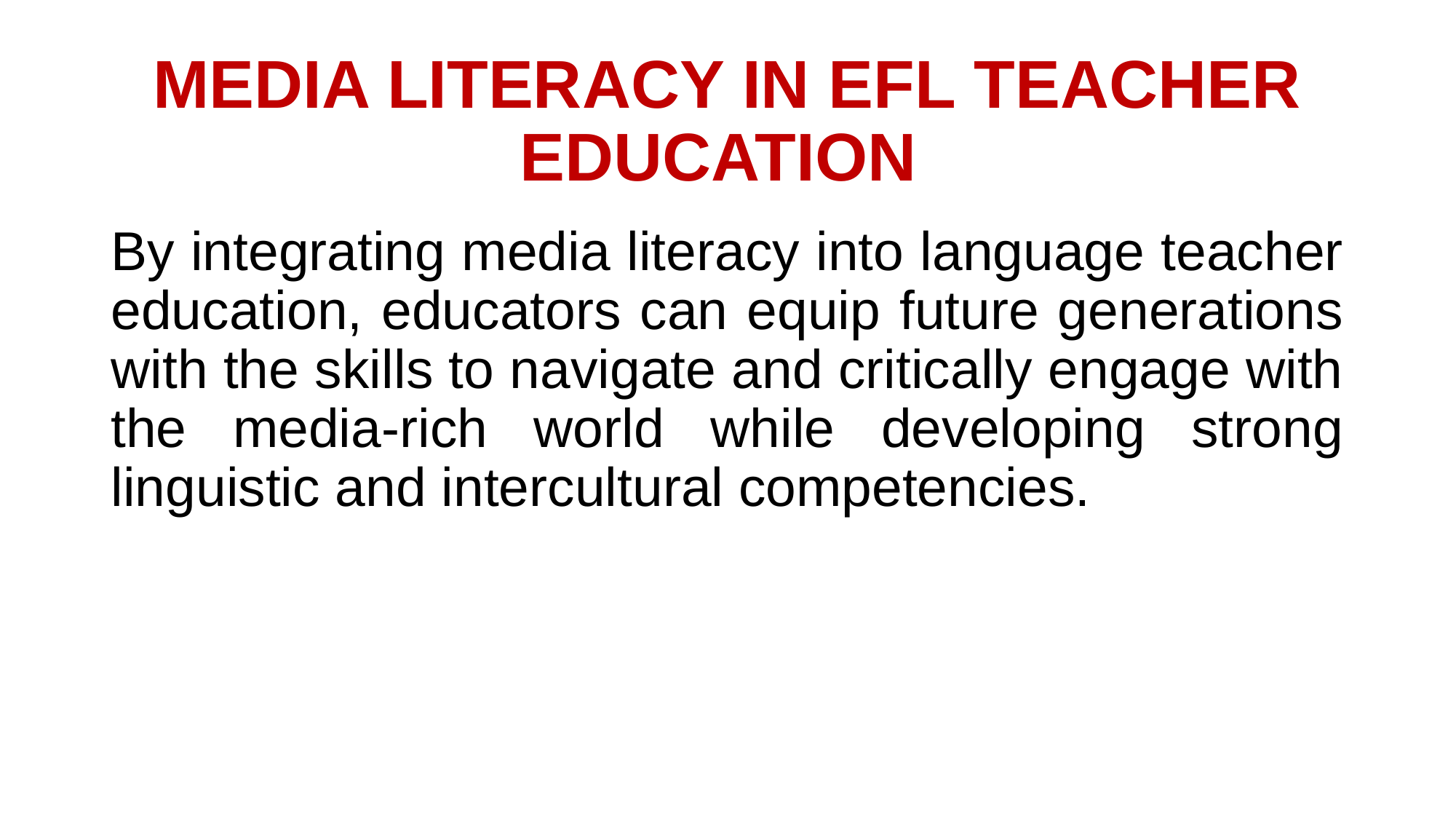

# MEDIA LITERACY IN EFL TEACHER EDUCATION
By integrating media literacy into language teacher education, educators can equip future generations with the skills to navigate and critically engage with the media-rich world while developing strong linguistic and intercultural competencies.